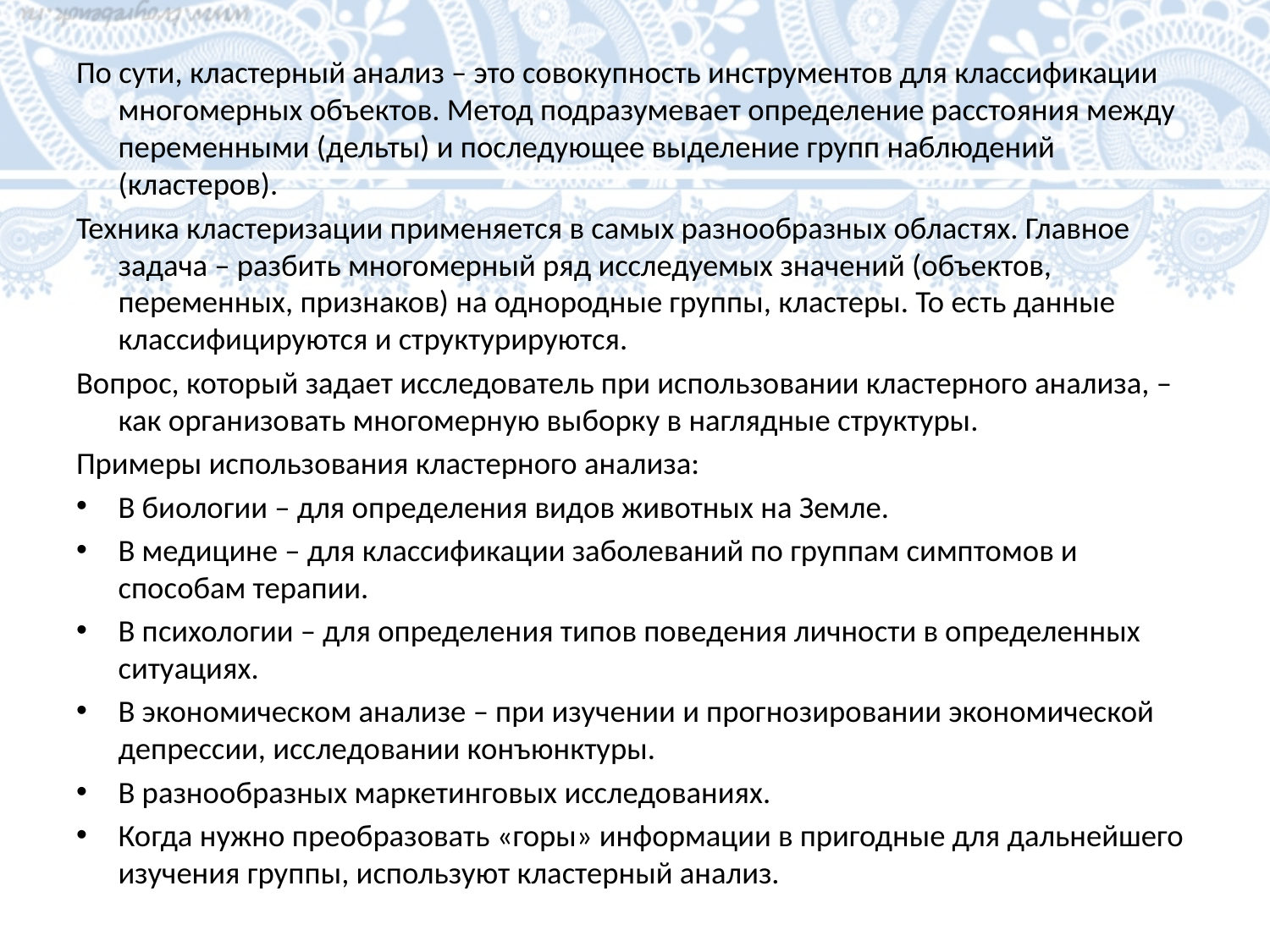

По сути, кластерный анализ – это совокупность инструментов для классификации многомерных объектов. Метод подразумевает определение расстояния между переменными (дельты) и последующее выделение групп наблюдений (кластеров).
Техника кластеризации применяется в самых разнообразных областях. Главное задача – разбить многомерный ряд исследуемых значений (объектов, переменных, признаков) на однородные группы, кластеры. То есть данные классифицируются и структурируются.
Вопрос, который задает исследователь при использовании кластерного анализа, – как организовать многомерную выборку в наглядные структуры.
Примеры использования кластерного анализа:
В биологии – для определения видов животных на Земле.
В медицине – для классификации заболеваний по группам симптомов и способам терапии.
В психологии – для определения типов поведения личности в определенных ситуациях.
В экономическом анализе – при изучении и прогнозировании экономической депрессии, исследовании конъюнктуры.
В разнообразных маркетинговых исследованиях.
Когда нужно преобразовать «горы» информации в пригодные для дальнейшего изучения группы, используют кластерный анализ.